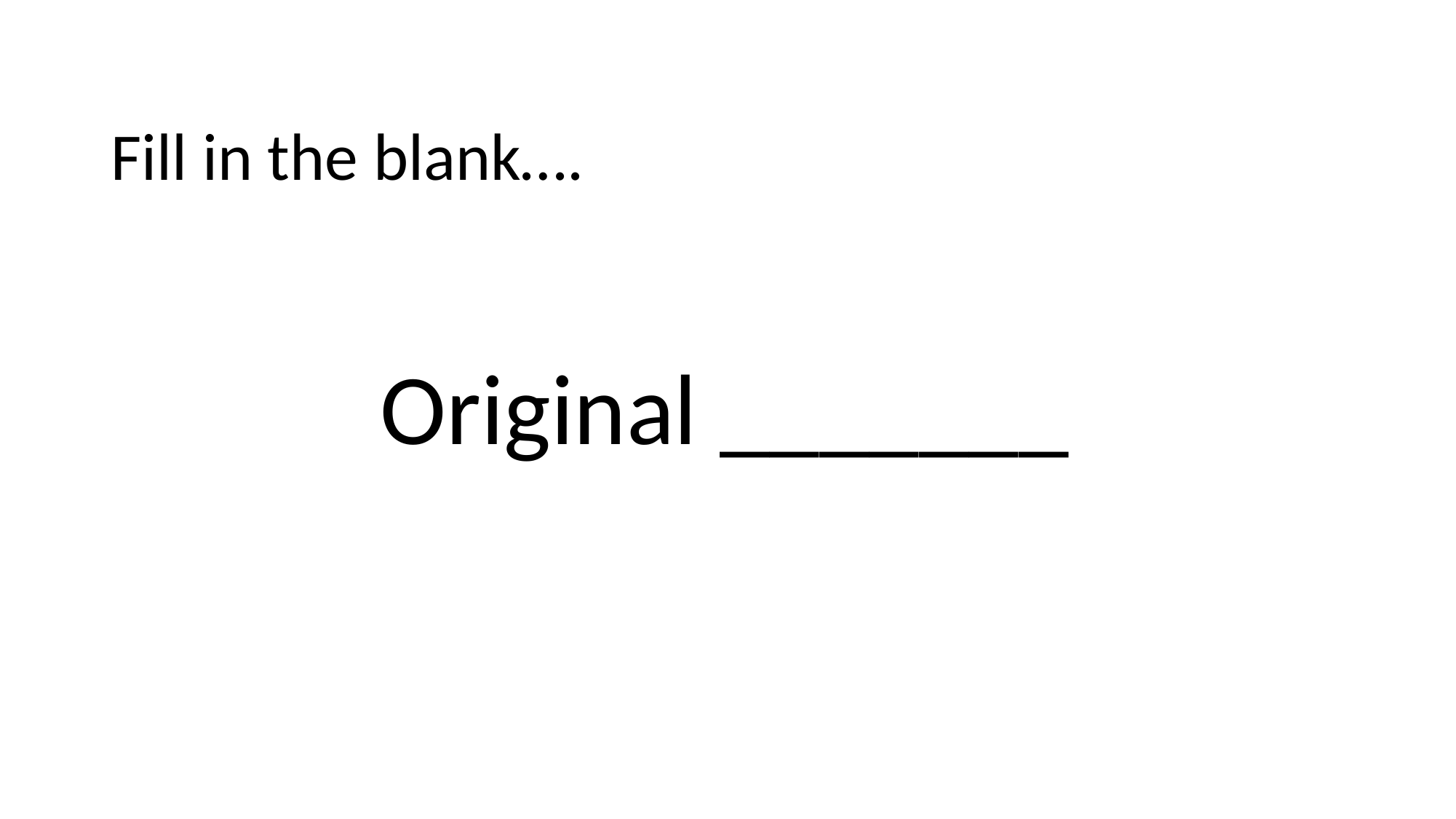

# Fill in the blank….

	Original _______